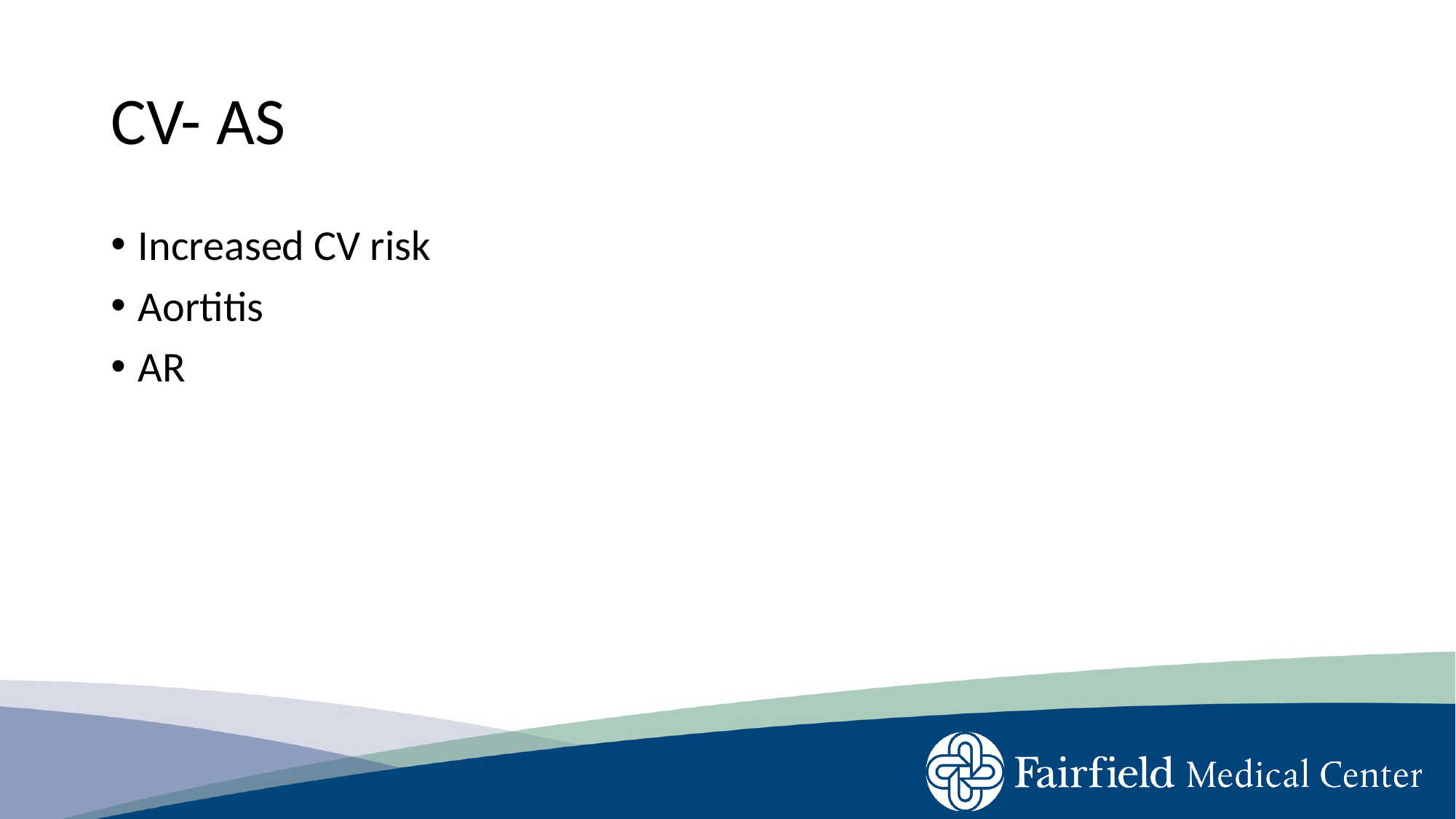

# CV- AS
Increased CV risk
Aortitis
AR